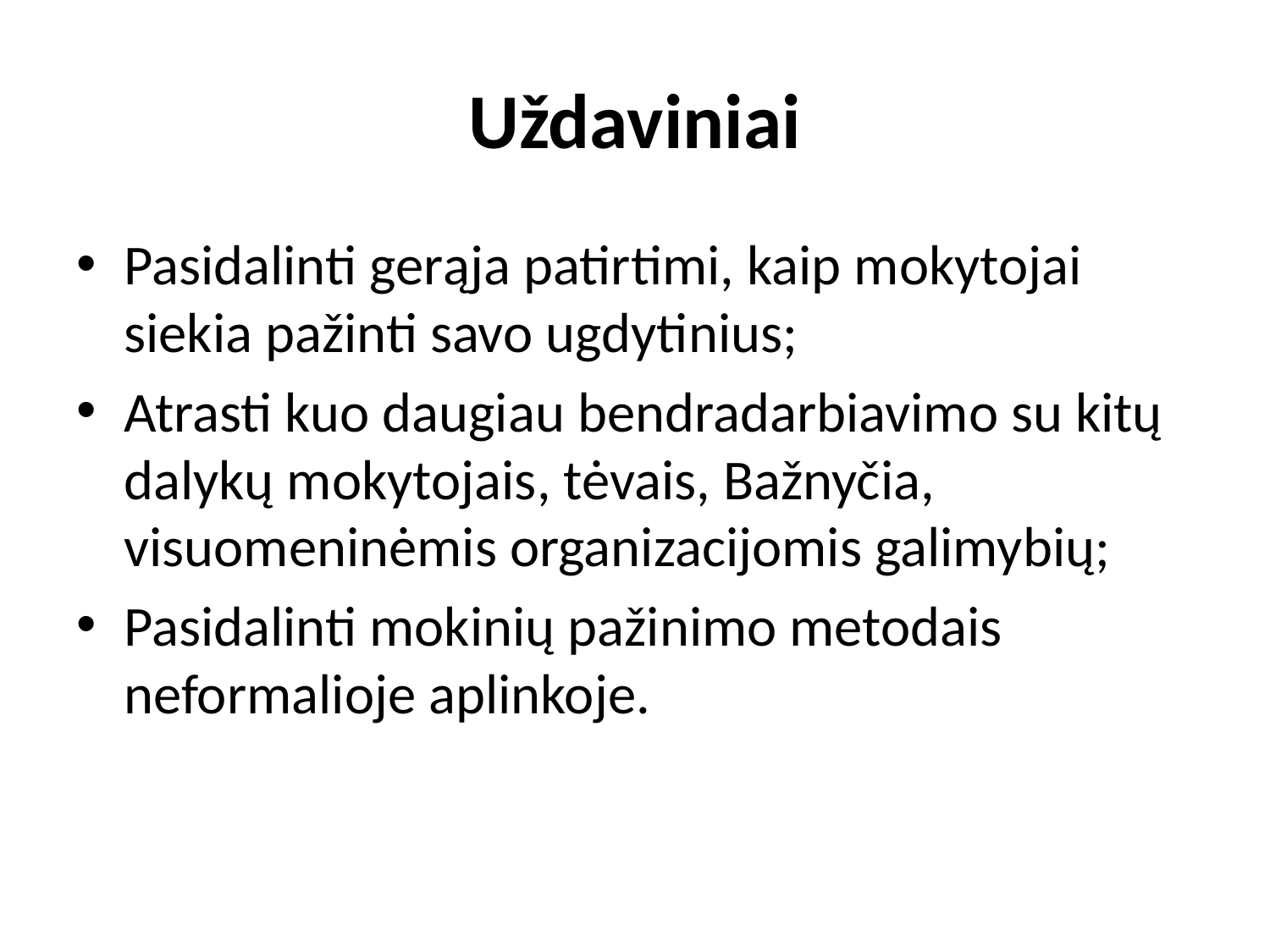

# Uždaviniai
Pasidalinti gerąja patirtimi, kaip mokytojai siekia pažinti savo ugdytinius;
Atrasti kuo daugiau bendradarbiavimo su kitų dalykų mokytojais, tėvais, Bažnyčia, visuomeninėmis organizacijomis galimybių;
Pasidalinti mokinių pažinimo metodais neformalioje aplinkoje.